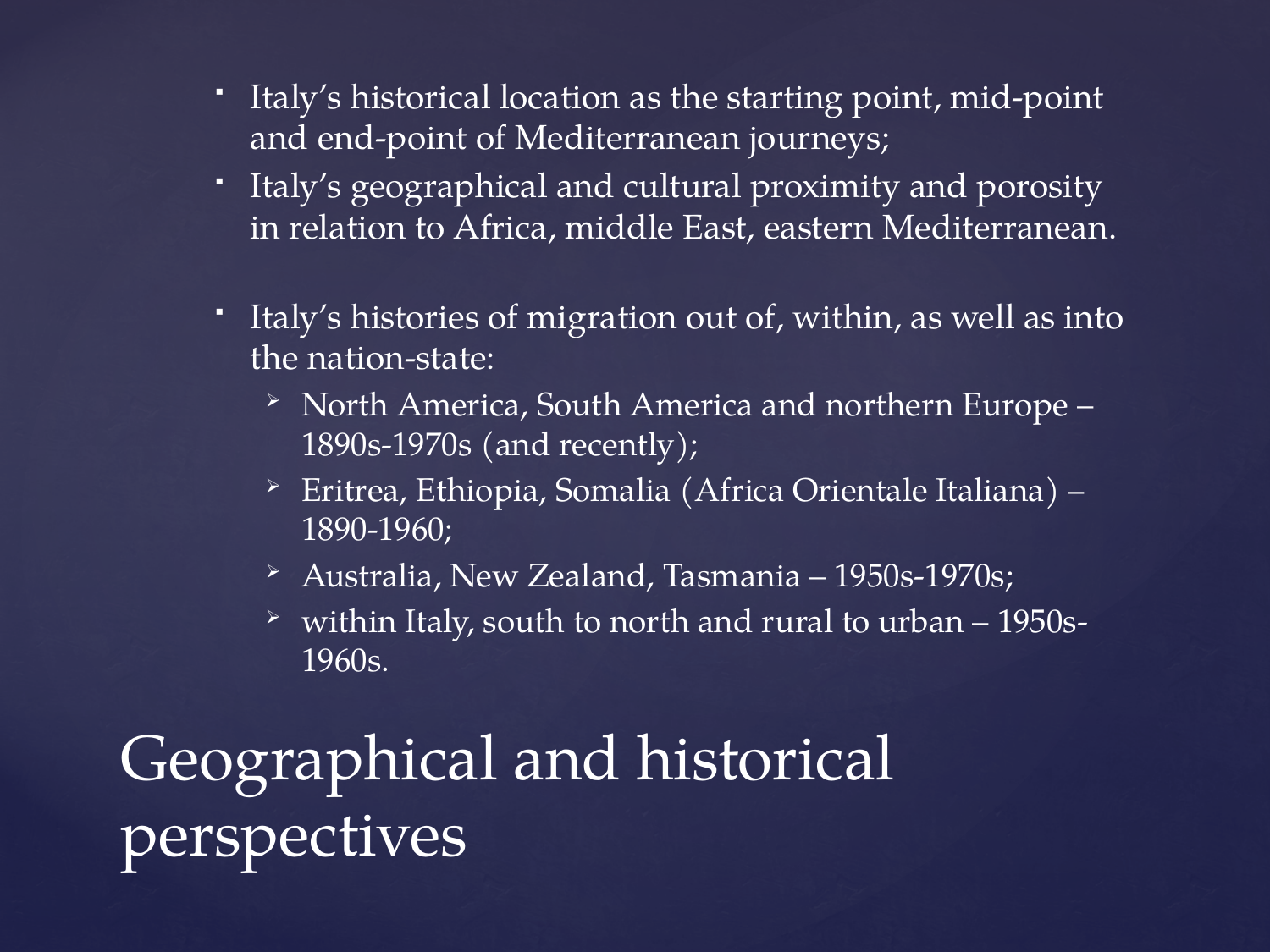

Italy’s historical location as the starting point, mid-point and end-point of Mediterranean journeys;
Italy’s geographical and cultural proximity and porosity in relation to Africa, middle East, eastern Mediterranean.

Italy’s histories of migration out of, within, as well as into the nation-state:
North America, South America and northern Europe – 1890s-1970s (and recently);
Eritrea, Ethiopia, Somalia (Africa Orientale Italiana) – 1890-1960;
Australia, New Zealand, Tasmania – 1950s-1970s;
within Italy, south to north and rural to urban – 1950s-1960s.

# Geographical and historical perspectives